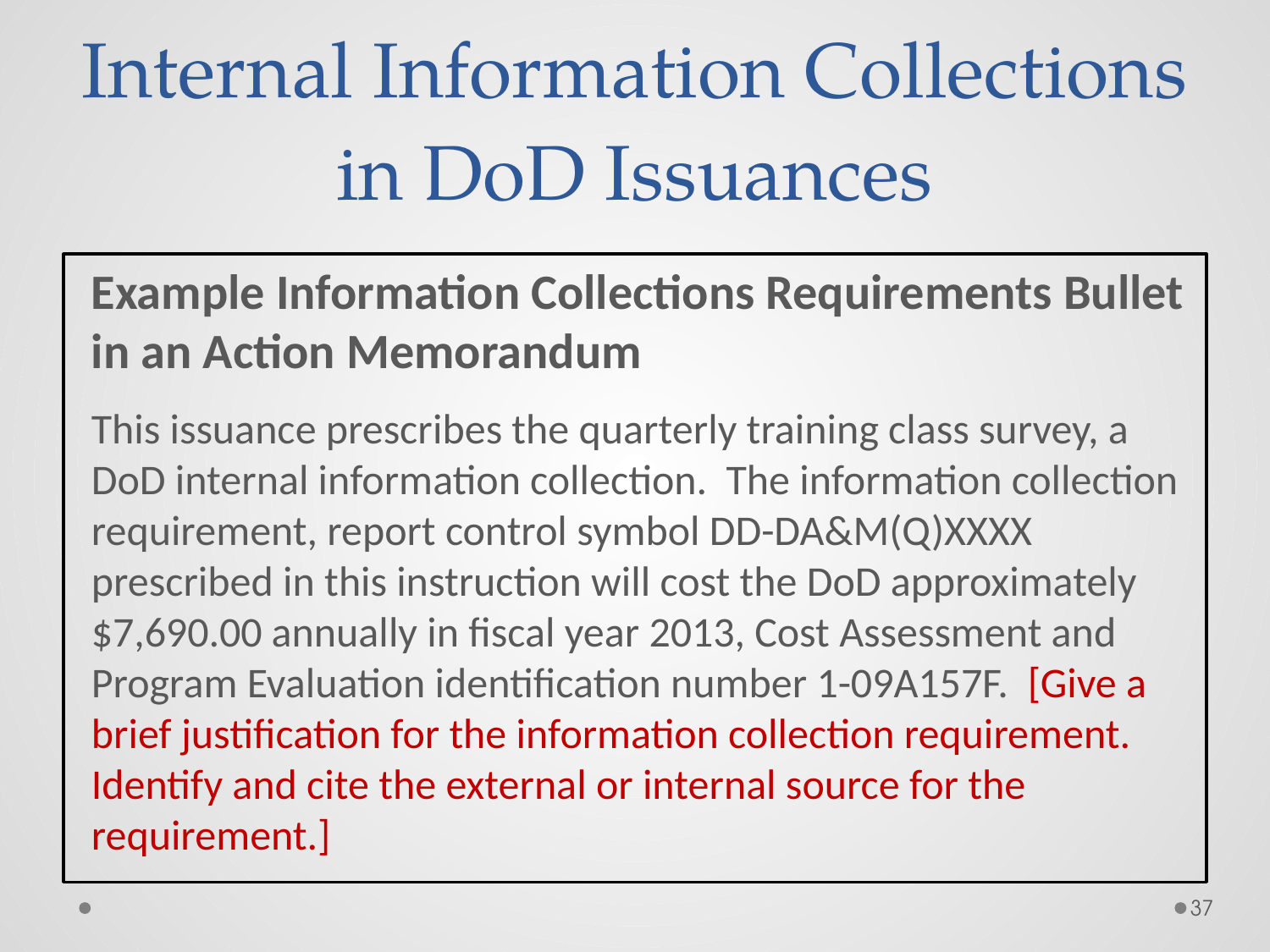

# Internal Information Collections in DoD Issuances
Example Information Collections Requirements Bullet in an Action Memorandum

This issuance prescribes the quarterly training class survey, a DoD internal information collection.  The information collection requirement, report control symbol DD-DA&M(Q)XXXX prescribed in this instruction will cost the DoD approximately $7,690.00 annually in fiscal year 2013, Cost Assessment and Program Evaluation identification number 1-09A157F.  [Give a brief justification for the information collection requirement. Identify and cite the external or internal source for the requirement.]

37